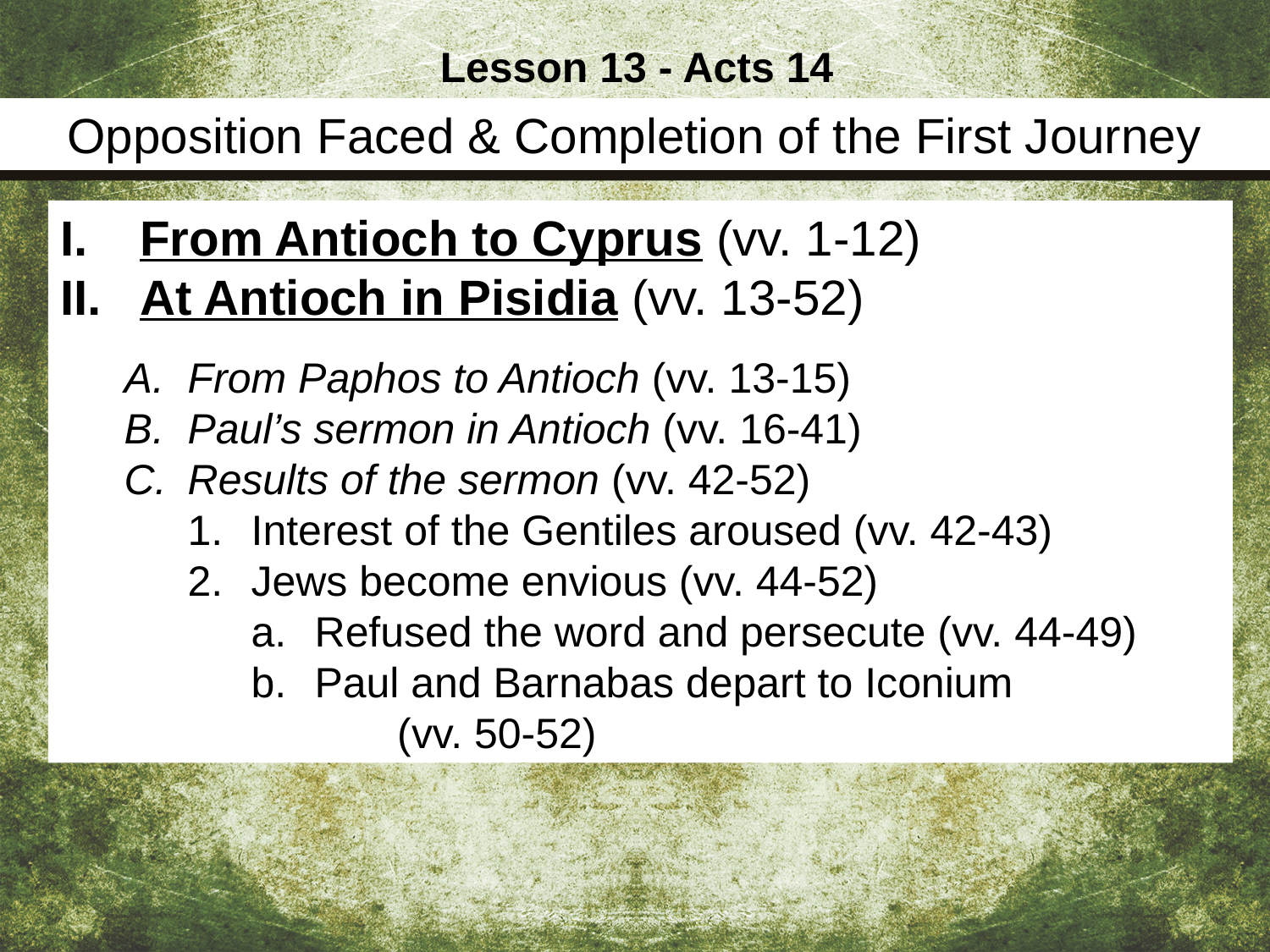

Lesson 13 - Acts 14
Opposition Faced & Completion of the First Journey

From Antioch to Cyprus (vv. 1-12)
At Antioch in Pisidia (vv. 13-52)

From Paphos to Antioch (vv. 13-15)
Paul’s sermon in Antioch (vv. 16-41)
Results of the sermon (vv. 42-52)
Interest of the Gentiles aroused (vv. 42-43)
Jews become envious (vv. 44-52)
Refused the word and persecute (vv. 44-49)
Paul and Barnabas depart to Iconium                         (vv. 50-52)